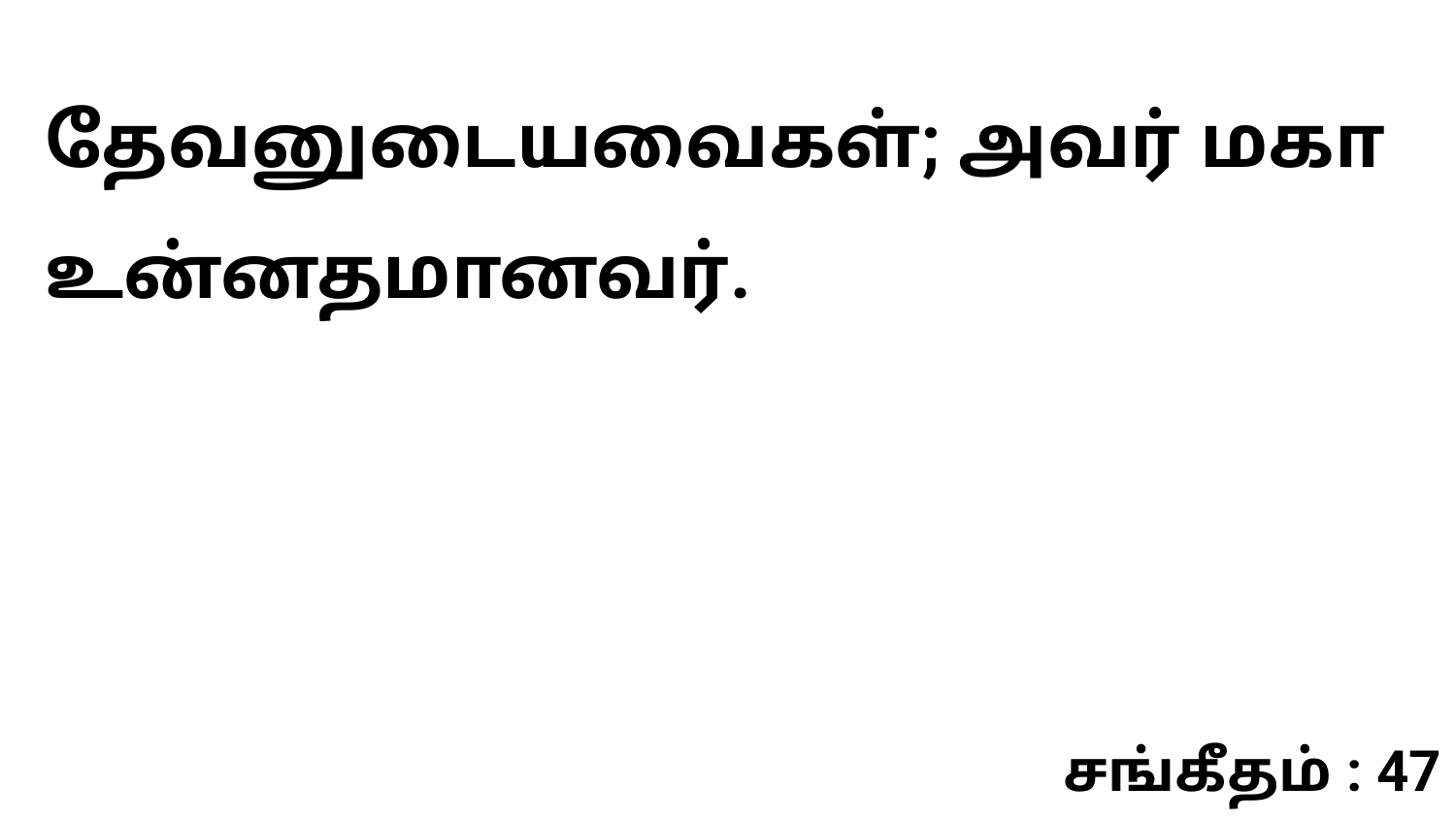

தேவனுடையவைகள்; அவர் மகா உன்னதமானவர்.
சங்கீதம் : 47